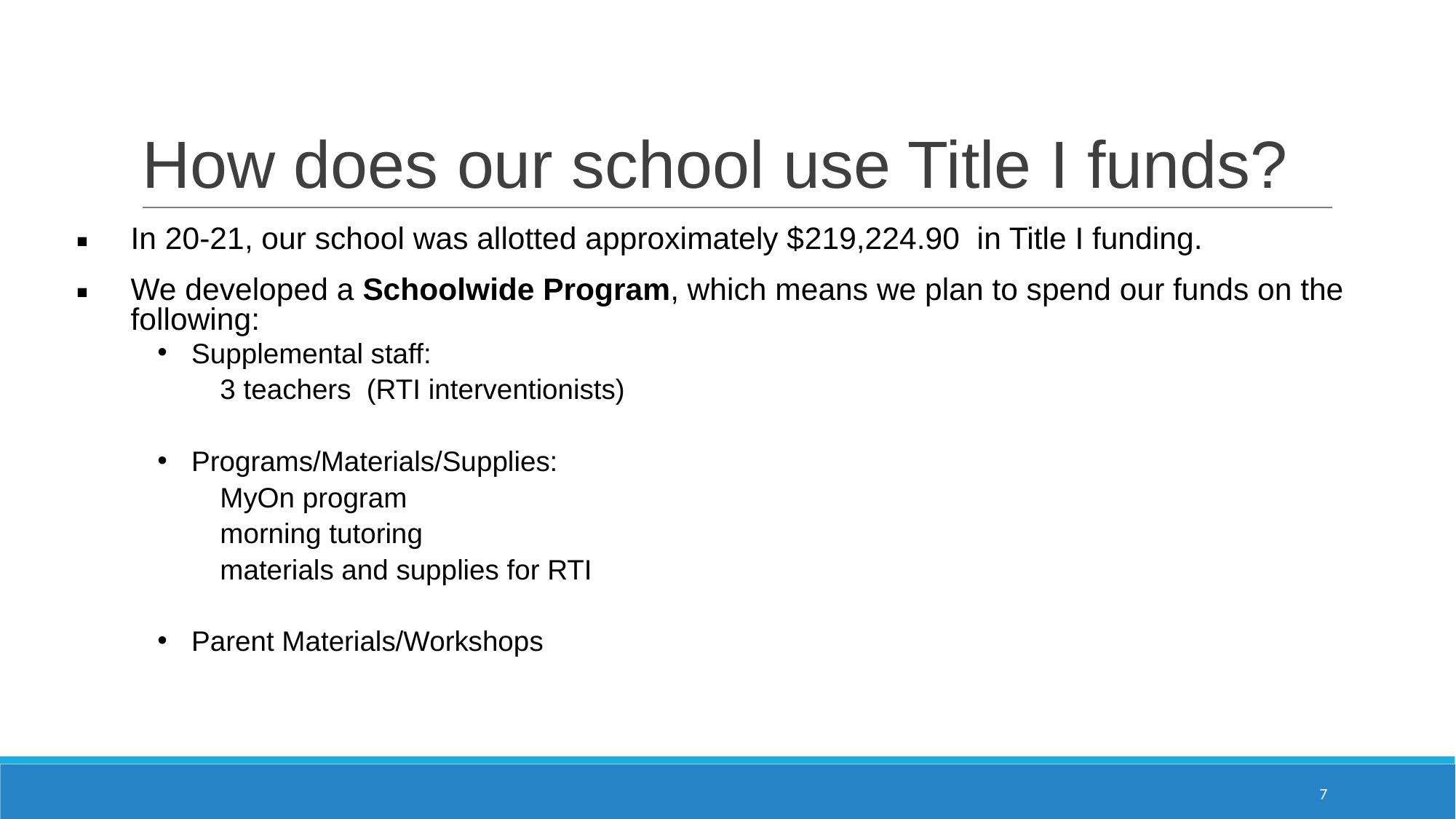

# How does our school use Title I funds?
In 20-21, our school was allotted approximately $219,224.90  in Title I funding.
We developed a Schoolwide Program, which means we plan to spend our funds on the following:
Supplemental staff:
3 teachers  (RTI interventionists)

Programs/Materials/Supplies:
MyOn program
morning tutoring
materials and supplies for RTI

Parent Materials/Workshops

7